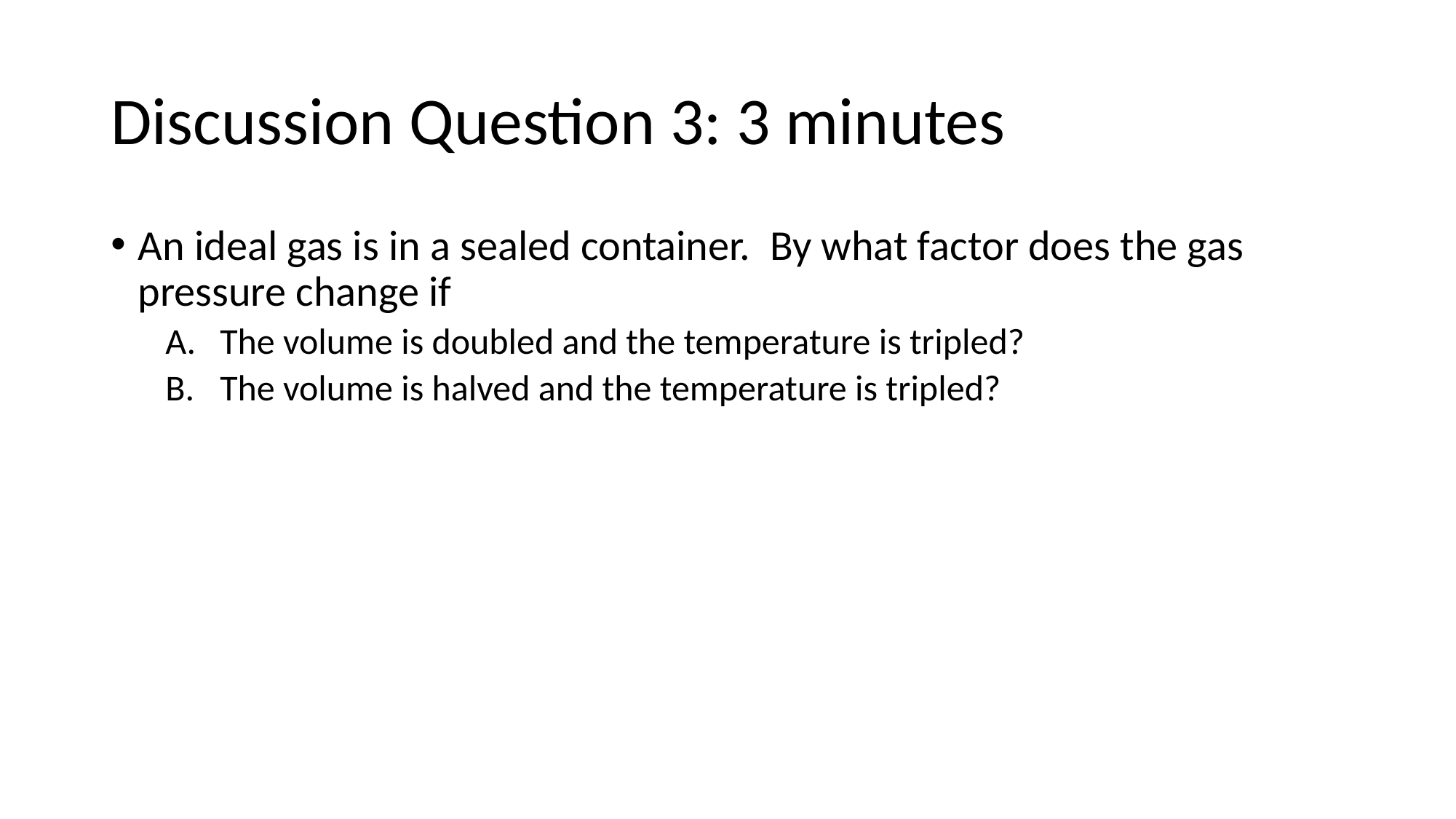

# Discussion Question 3: 3 minutes
An ideal gas is in a sealed container.  By what factor does the gas pressure change if
The volume is doubled and the temperature is tripled?
The volume is halved and the temperature is tripled?